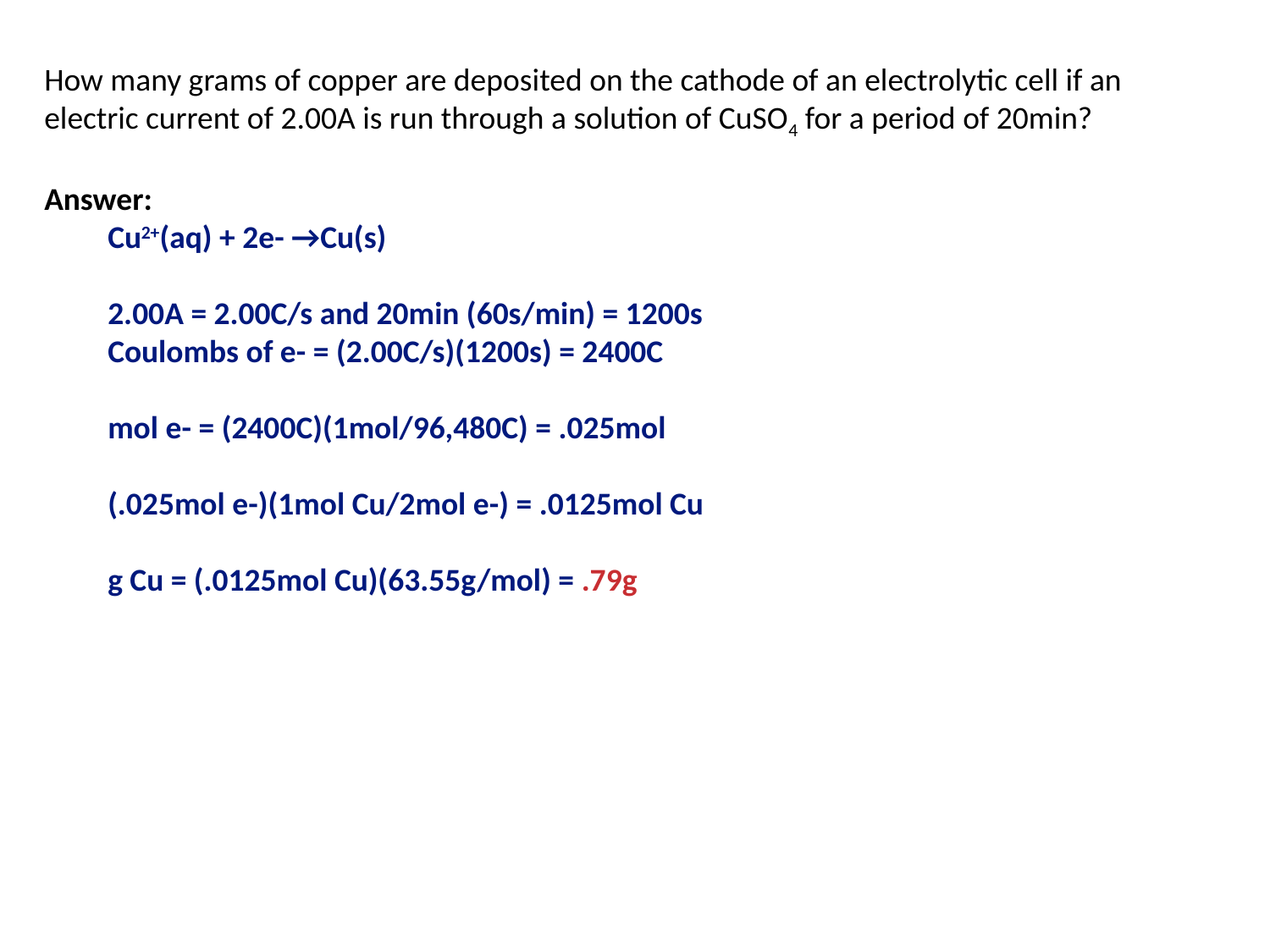

How many grams of copper are deposited on the cathode of an electrolytic cell if an electric current of 2.00A is run through a solution of CuSO4 for a period of 20min?

Answer:
Cu2+(aq) + 2e- →Cu(s)

2.00A = 2.00C/s and 20min (60s/min) = 1200s
Coulombs of e- = (2.00C/s)(1200s) = 2400C

mol e- = (2400C)(1mol/96,480C) = .025mol

(.025mol e-)(1mol Cu/2mol e-) = .0125mol Cu

g Cu = (.0125mol Cu)(63.55g/mol) = .79g